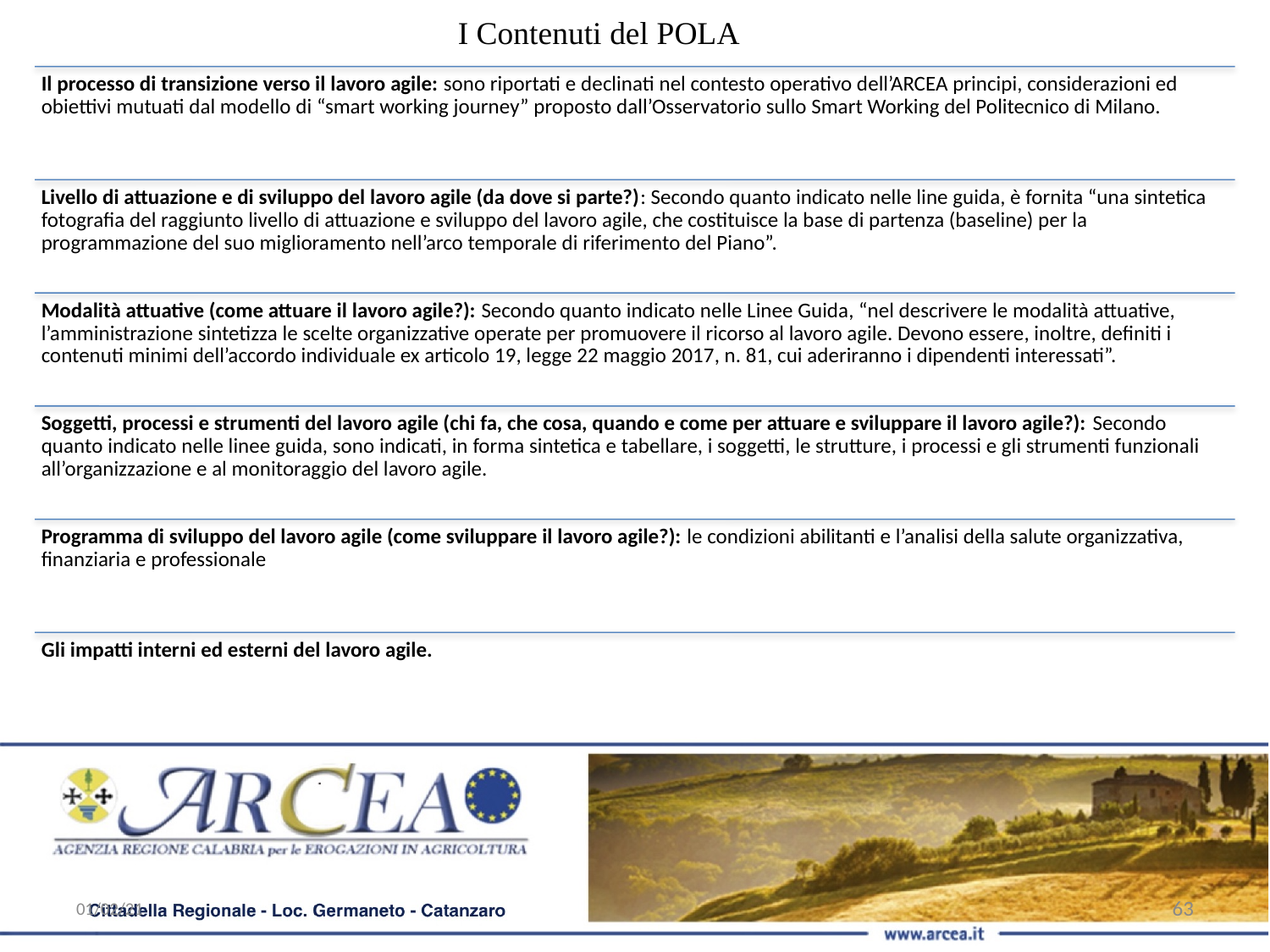

I Contenuti del POLA
Il processo di transizione verso il lavoro agile: sono riportati e declinati nel contesto operativo dell’ARCEA principi, considerazioni ed obiettivi mutuati dal modello di “smart working journey” proposto dall’Osservatorio sullo Smart Working del Politecnico di Milano.
Livello di attuazione e di sviluppo del lavoro agile (da dove si parte?): Secondo quanto indicato nelle line guida, è fornita “una sintetica fotografia del raggiunto livello di attuazione e sviluppo del lavoro agile, che costituisce la base di partenza (baseline) per la programmazione del suo miglioramento nell’arco temporale di riferimento del Piano”.
Modalità attuative (come attuare il lavoro agile?): Secondo quanto indicato nelle Linee Guida, “nel descrivere le modalità attuative, l’amministrazione sintetizza le scelte organizzative operate per promuovere il ricorso al lavoro agile. Devono essere, inoltre, definiti i contenuti minimi dell’accordo individuale ex articolo 19, legge 22 maggio 2017, n. 81, cui aderiranno i dipendenti interessati”.
Soggetti, processi e strumenti del lavoro agile (chi fa, che cosa, quando e come per attuare e sviluppare il lavoro agile?): Secondo quanto indicato nelle linee guida, sono indicati, in forma sintetica e tabellare, i soggetti, le strutture, i processi e gli strumenti funzionali all’organizzazione e al monitoraggio del lavoro agile.
Programma di sviluppo del lavoro agile (come sviluppare il lavoro agile?): le condizioni abilitanti e l’analisi della salute organizzativa, finanziaria e professionale
Gli impatti interni ed esterni del lavoro agile.
01/02/21
63